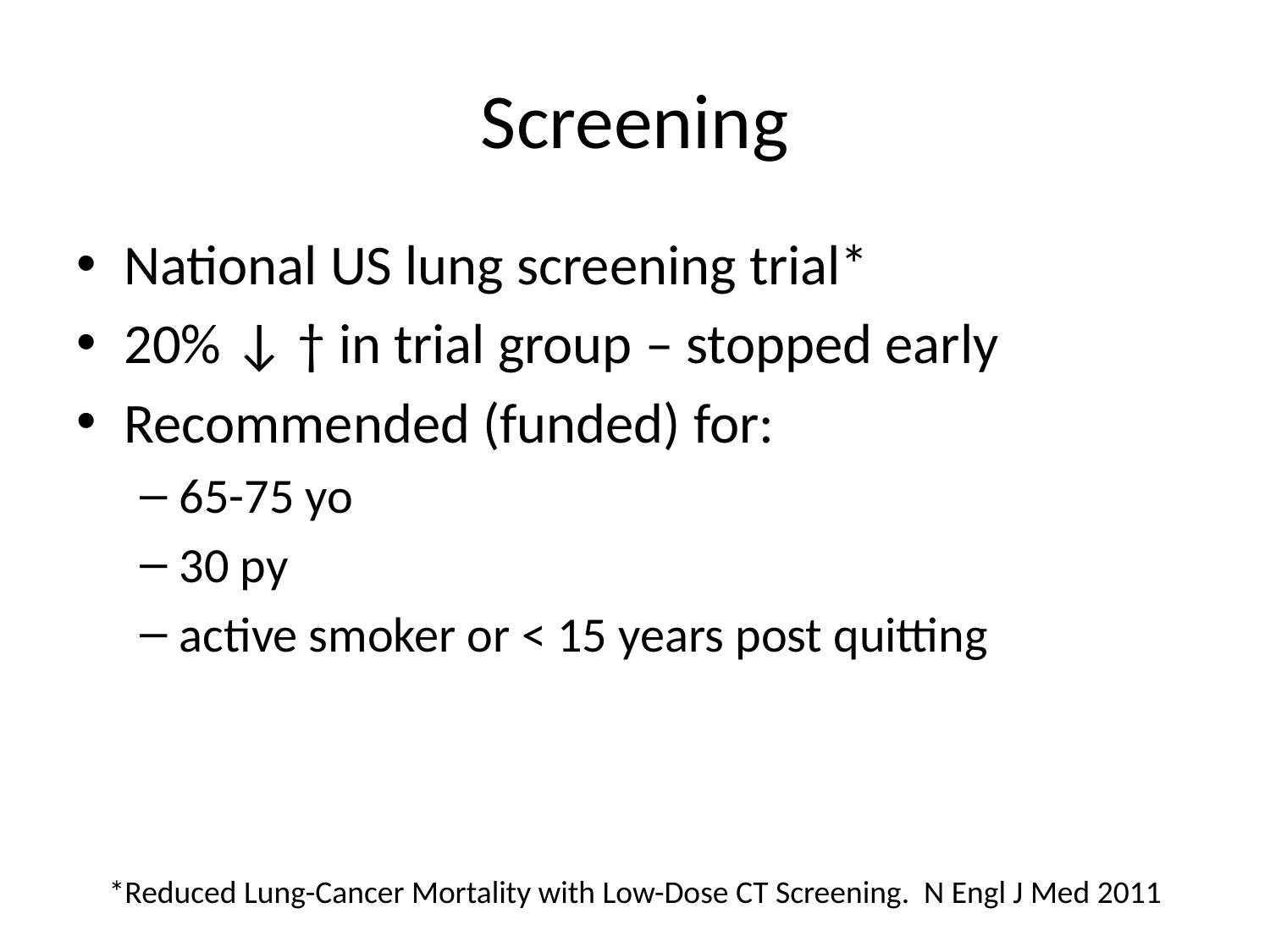

# Screening
National US lung screening trial*
20% ↓ † in trial group – stopped early
Recommended (funded) for:
65-75 yo
30 py
active smoker or < 15 years post quitting
*Reduced Lung-Cancer Mortality with Low-Dose CT Screening.  N Engl J Med 2011